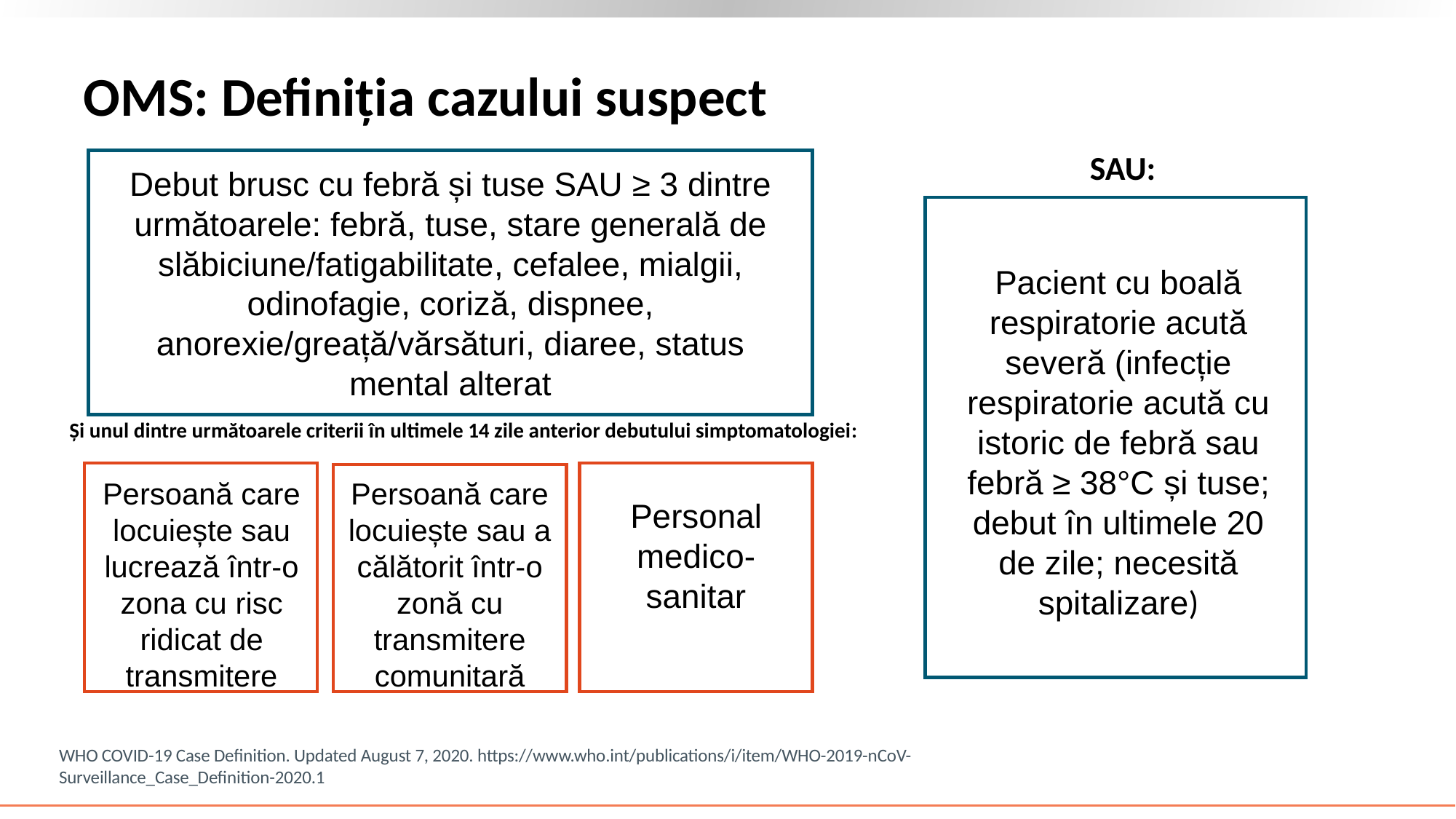

# OMS: Definiția cazului suspect
SAU:

Debut brusc cu febră și tuse SAU ≥ 3 dintre următoarele: febră, tuse, stare generală de slăbiciune/fatigabilitate, cefalee, mialgii, odinofagie, coriză, dispnee, anorexie/greață/vărsături, diaree, status mental alterat

Pacient cu boală respiratorie acută severă (infecție respiratorie acută cu istoric de febră sau febră ≥ 38°C și tuse; debut în ultimele 20 de zile; necesită spitalizare)
Și unul dintre următoarele criterii în ultimele 14 zile anterior debutului simptomatologiei:

Persoană care locuiește sau lucrează într-o zona cu risc ridicat de transmitere
Persoană care locuiește sau a călătorit într-o zonă cu transmitere comunitară
Personal medico-sanitar
WHO COVID-19 Case Definition. Updated August 7, 2020. https://www.who.int/publications/i/item/WHO-2019-nCoV-Surveillance_Case_Definition-2020.1